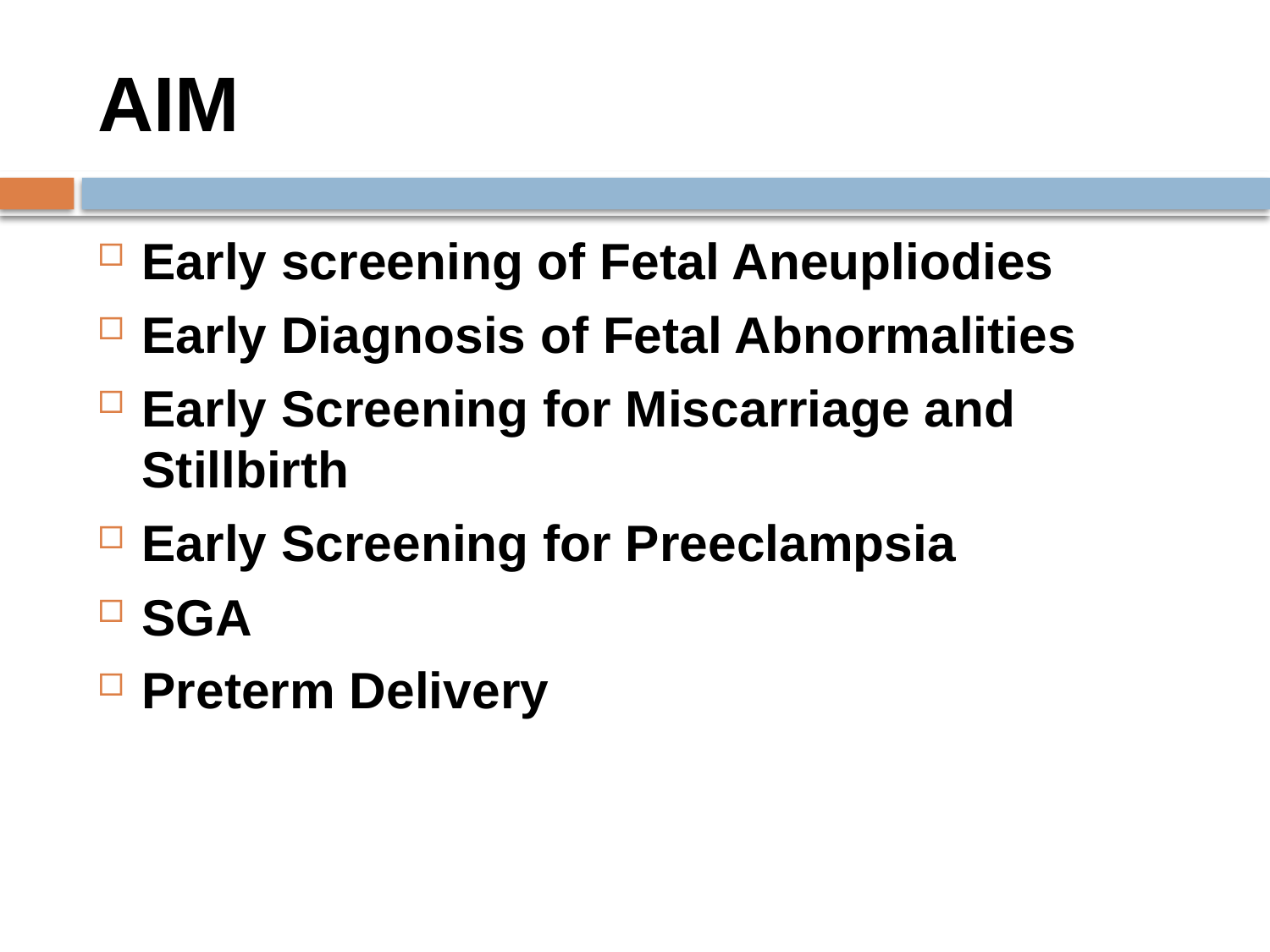

# AIM
Early screening of Fetal Aneupliodies
Early Diagnosis of Fetal Abnormalities
Early Screening for Miscarriage and Stillbirth
Early Screening for Preeclampsia
SGA
Preterm Delivery